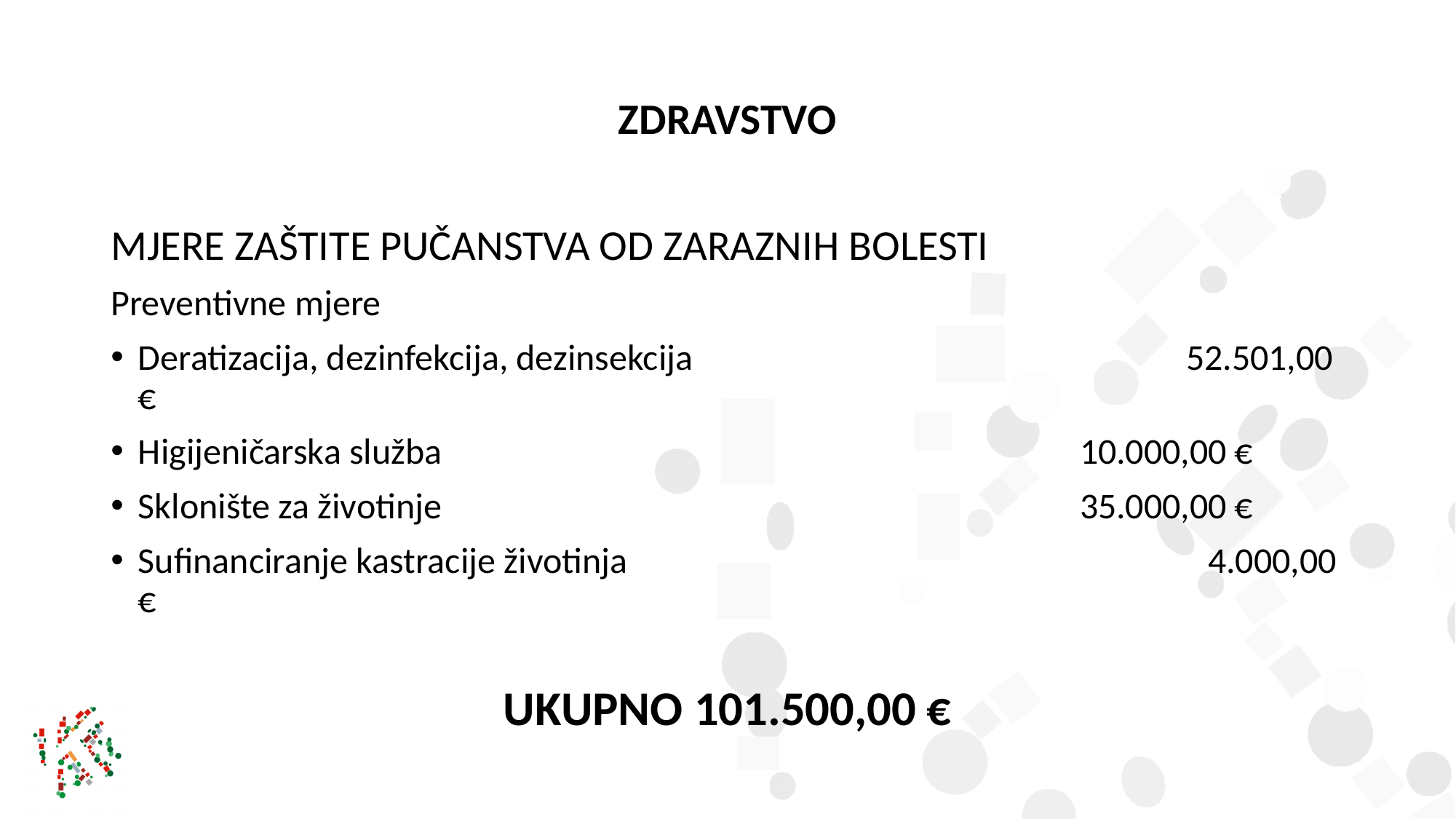

# ZDRAVSTVO
MJERE ZAŠTITE PUČANSTVA OD ZARAZNIH BOLESTI
Preventivne mjere
Deratizacija, dezinfekcija, dezinsekcija	                                                52.501,00 €
Higijeničarska služba	                                                                           10.000,00 €
Sklonište za životinje	                                                                           35.000,00 €
Sufinanciranje kastracije životinja	                                                                4.000,00 €

UKUPNO 101.500,00 €